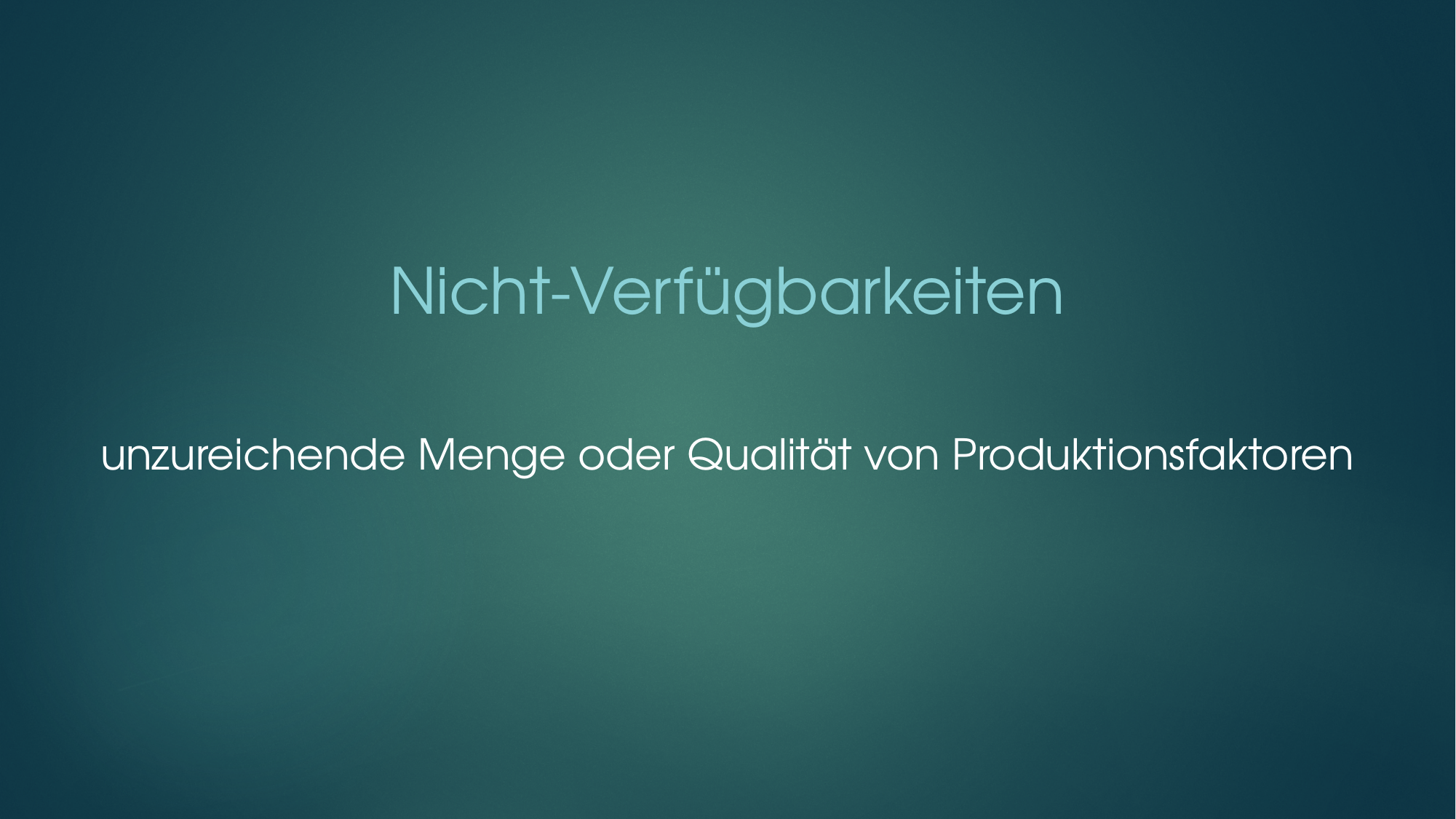

unzureichende Menge oder Qualität von Produktionsfaktoren
# Nicht-Verfügbarkeiten